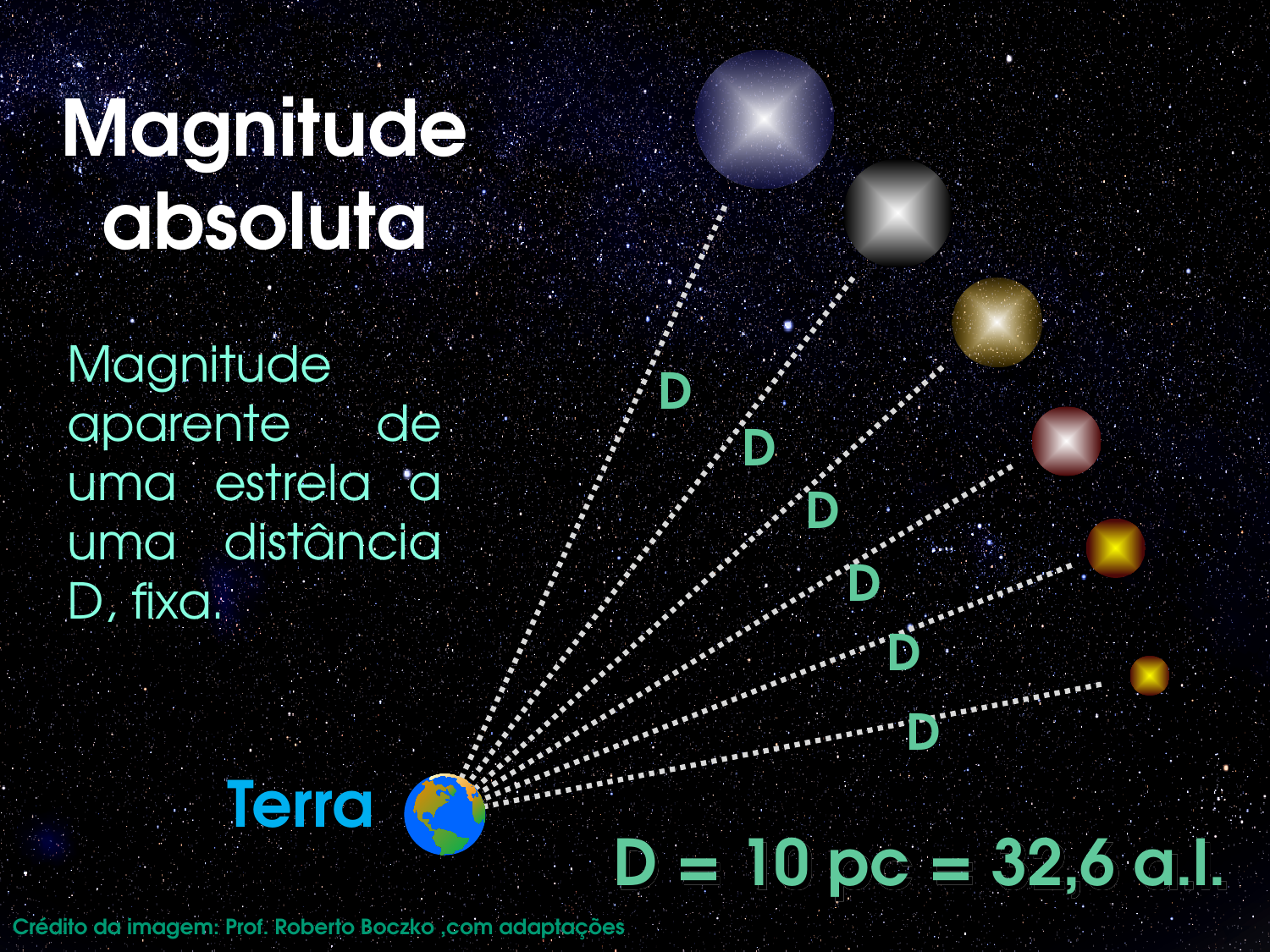

# Magnitude absoluta

Magnitude aparente de uma estrela a uma distância D, fixa.
D

D

D

D

D

D

Terra
D = 10 pc = 32,6 a.l.
Crédito da imagem: Prof. Roberto Boczko ,com adaptações